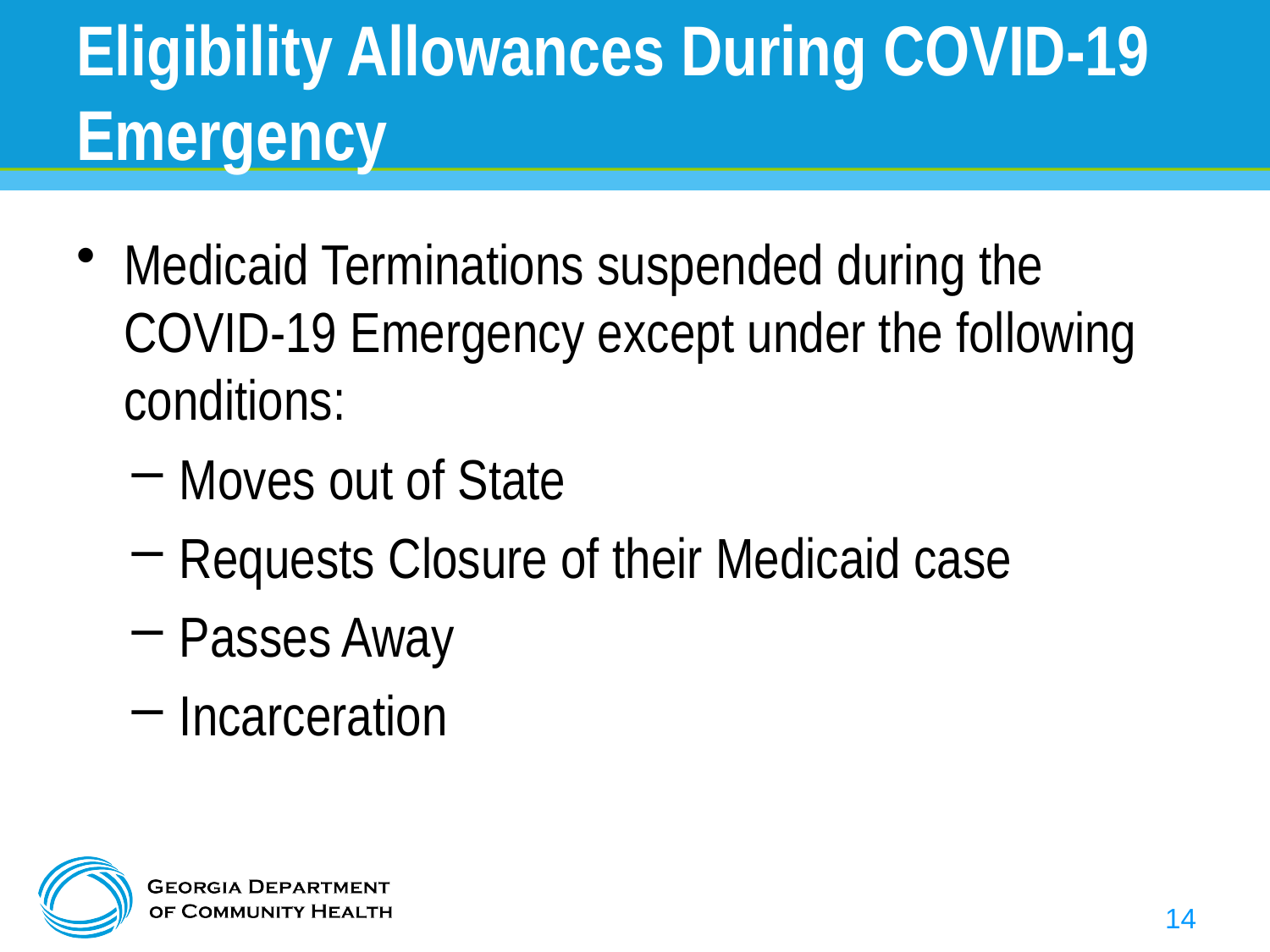

# Eligibility Allowances During COVID-19 Emergency
Medicaid Terminations suspended during the COVID-19 Emergency except under the following conditions:
Moves out of State
Requests Closure of their Medicaid case
Passes Away
Incarceration